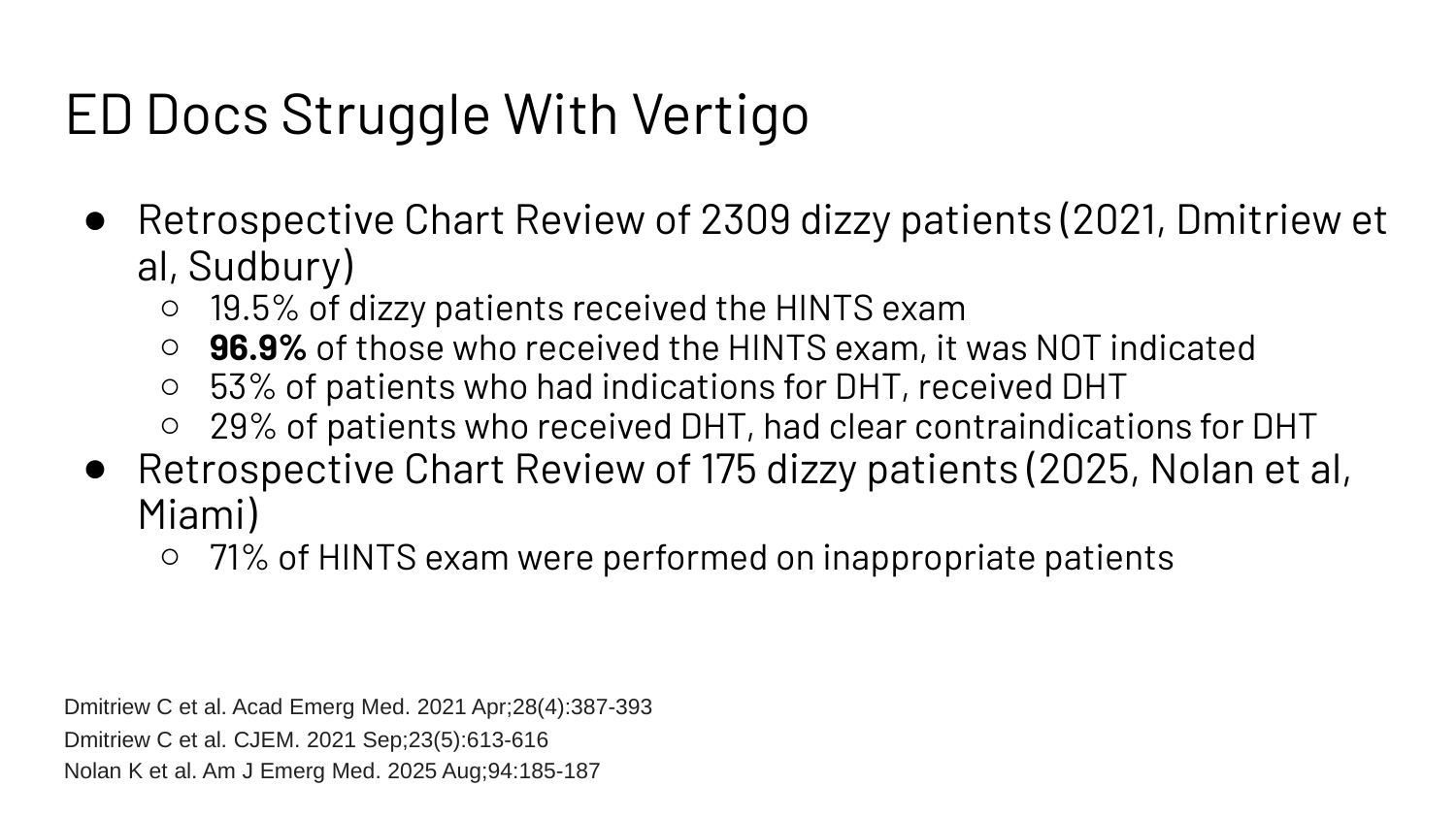

# ED Docs Struggle With Vertigo
Retrospective Chart Review of 2309 dizzy patients (2021, Dmitriew et al, Sudbury)
19.5% of dizzy patients received the HINTS exam
96.9% of those who received the HINTS exam, it was NOT indicated
53% of patients who had indications for DHT, received DHT
29% of patients who received DHT, had clear contraindications for DHT
Retrospective Chart Review of 175 dizzy patients (2025, Nolan et al, Miami)
71% of HINTS exam were performed on inappropriate patients

Dmitriew C et al. Acad Emerg Med. 2021 Apr;28(4):387-393
Dmitriew C et al. CJEM. 2021 Sep;23(5):613-616
Nolan K et al. Am J Emerg Med. 2025 Aug;94:185-187